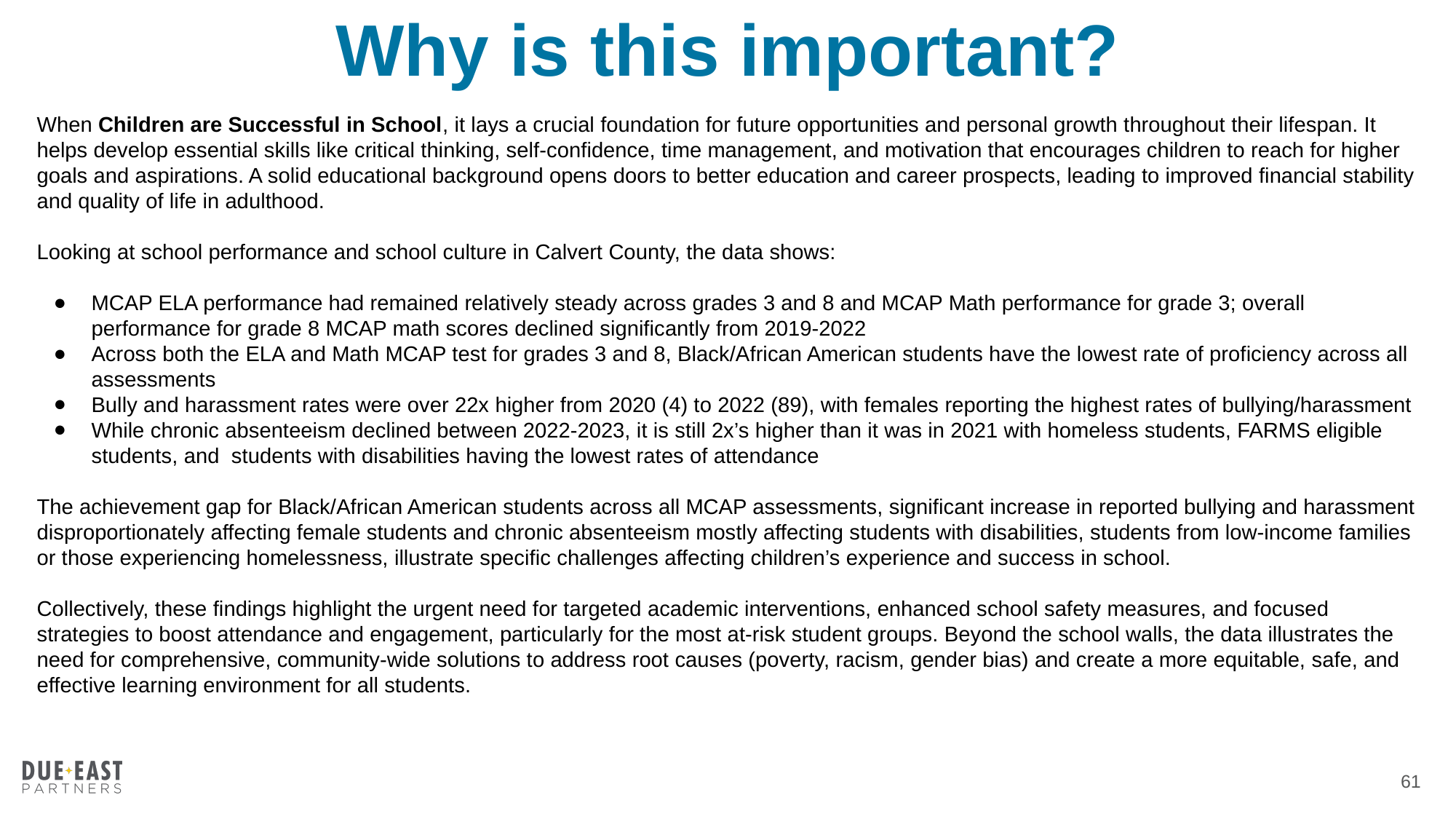

# Why is this important?
When Children are Successful in School, it lays a crucial foundation for future opportunities and personal growth throughout their lifespan. It helps develop essential skills like critical thinking, self-confidence, time management, and motivation that encourages children to reach for higher goals and aspirations. A solid educational background opens doors to better education and career prospects, leading to improved financial stability and quality of life in adulthood.

Looking at school performance and school culture in Calvert County, the data shows:

MCAP ELA performance had remained relatively steady across grades 3 and 8 and MCAP Math performance for grade 3; overall performance for grade 8 MCAP math scores declined significantly from 2019-2022
Across both the ELA and Math MCAP test for grades 3 and 8, Black/African American students have the lowest rate of proficiency across all assessments
Bully and harassment rates were over 22x higher from 2020 (4) to 2022 (89), with females reporting the highest rates of bullying/harassment
While chronic absenteeism declined between 2022-2023, it is still 2x’s higher than it was in 2021 with homeless students, FARMS eligible students, and  students with disabilities having the lowest rates of attendance

The achievement gap for Black/African American students across all MCAP assessments, significant increase in reported bullying and harassment disproportionately affecting female students and chronic absenteeism mostly affecting students with disabilities, students from low-income families or those experiencing homelessness, illustrate specific challenges affecting children’s experience and success in school.

Collectively, these findings highlight the urgent need for targeted academic interventions, enhanced school safety measures, and focused strategies to boost attendance and engagement, particularly for the most at-risk student groups. Beyond the school walls, the data illustrates the need for comprehensive, community-wide solutions to address root causes (poverty, racism, gender bias) and create a more equitable, safe, and effective learning environment for all students.